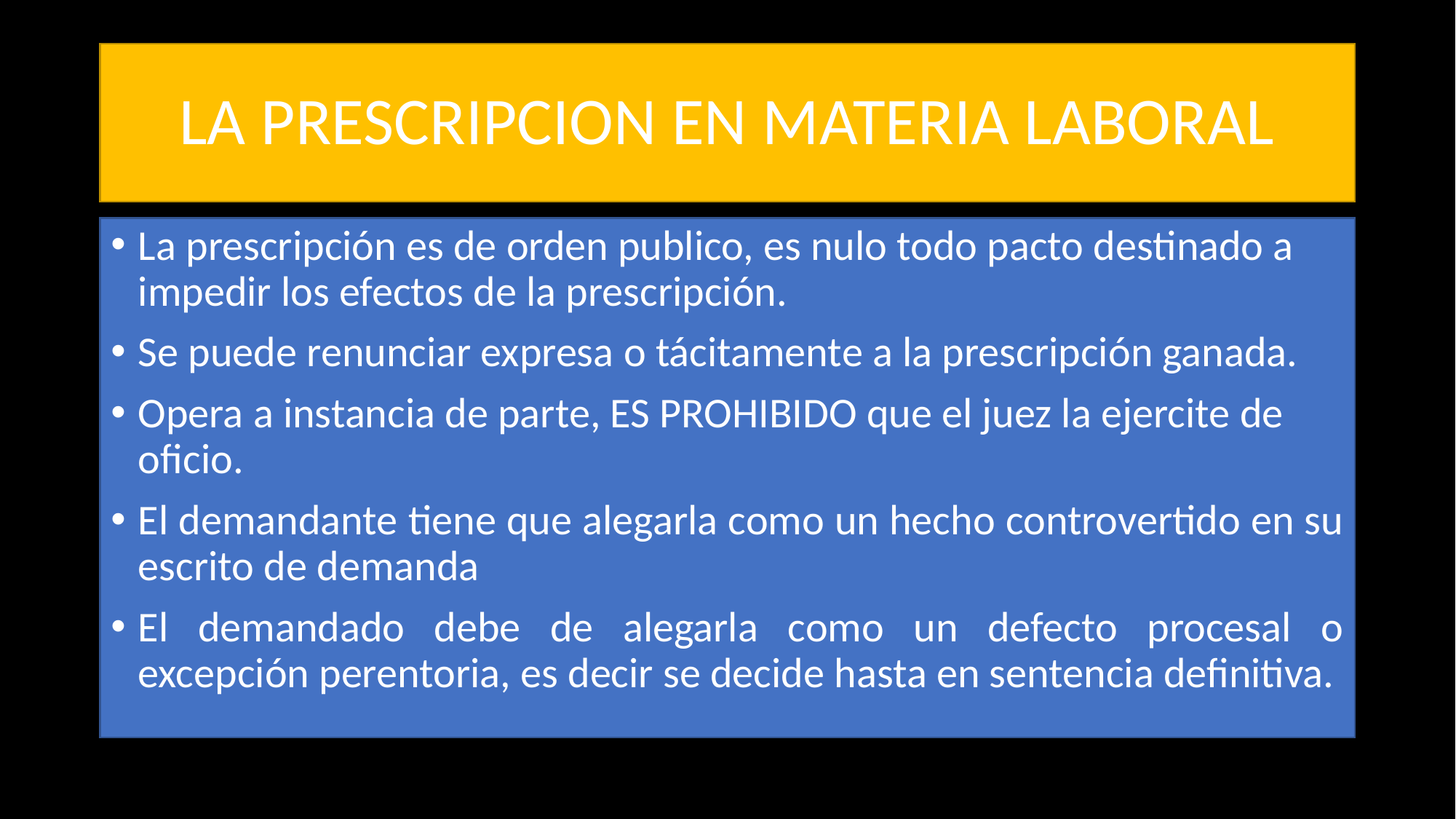

# LA PRESCRIPCION EN MATERIA LABORAL
La prescripción es de orden publico, es nulo todo pacto destinado a impedir los efectos de la prescripción.
Se puede renunciar expresa o tácitamente a la prescripción ganada.
Opera a instancia de parte, ES PROHIBIDO que el juez la ejercite de oficio.
El demandante tiene que alegarla como un hecho controvertido en su escrito de demanda
El demandado debe de alegarla como un defecto procesal o excepción perentoria, es decir se decide hasta en sentencia definitiva.